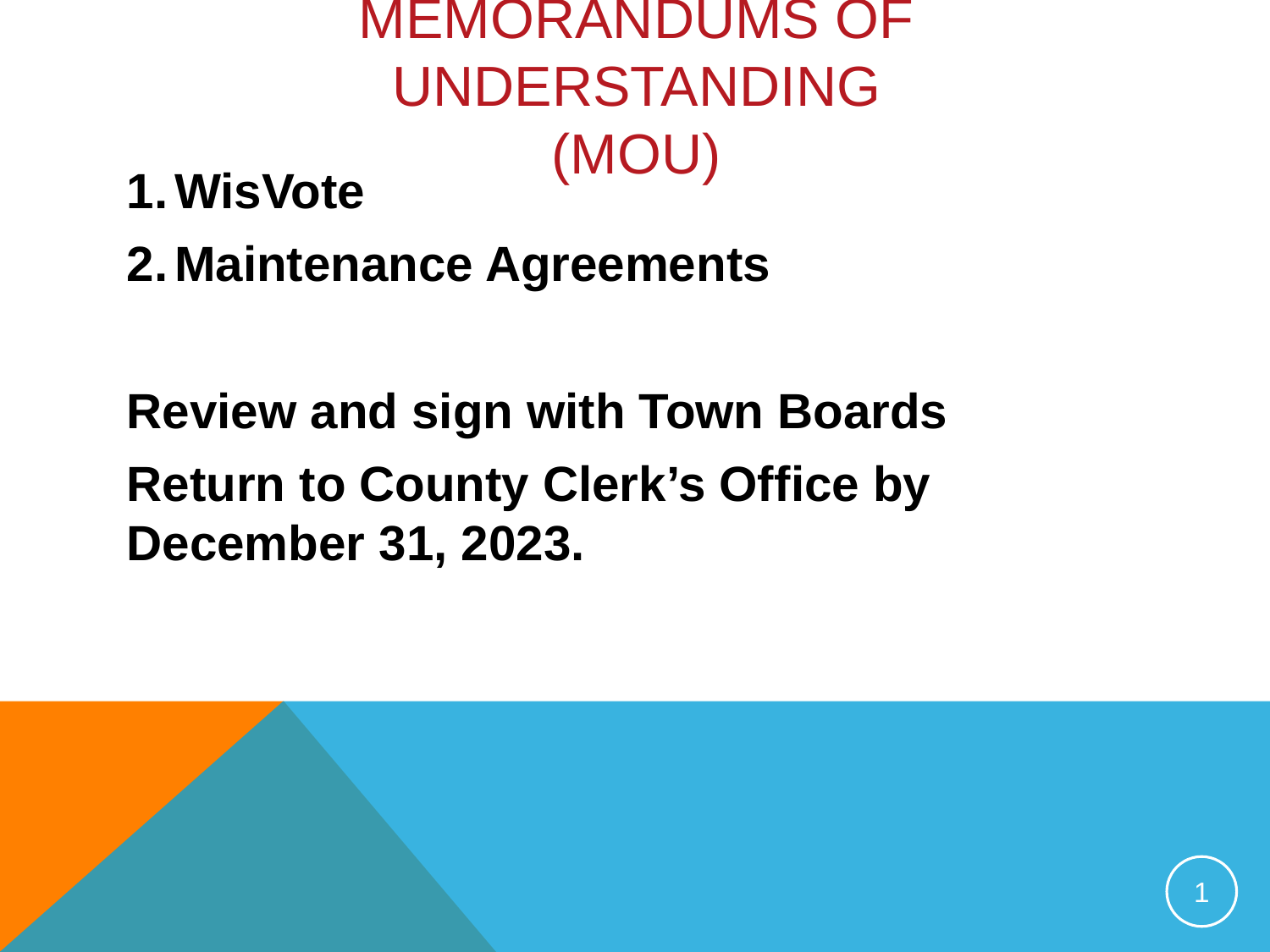

# Memorandums of understanding (Mou)
WisVote
Maintenance Agreements

Review and sign with Town Boards
Return to County Clerk’s Office by December 31, 2023.
1